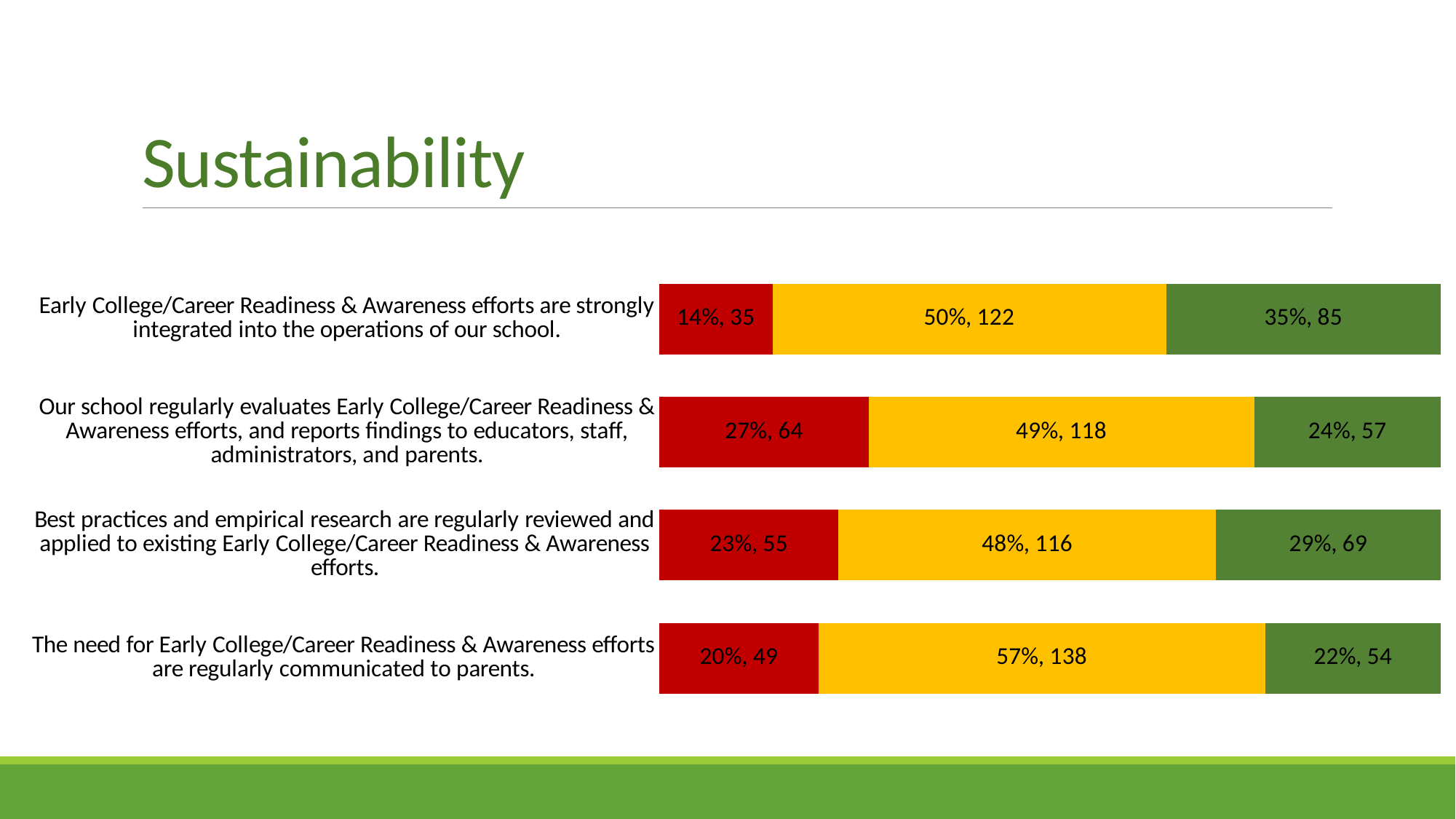

# Sustainability

### Chart

| Category | We are not doing this in our school. | We are doing this but could be doing better. | We do this well in our school. |
|---|---|---|---|
| Early College/Career Readiness & Awareness efforts are strongly integrated into the operations of our school. | 35.0 | 122.0 | 85.0 |
| Our school regularly evaluates Early College/Career Readiness & Awareness efforts, and reports findings to educators, staff, administrators, and parents. | 63.99999999999999 | 118.0 | 57.0 |
| Best practices and empirical research are regularly reviewed and applied to existing Early College/Career Readiness & Awareness efforts. | 55.0 | 116.0 | 69.0 |
| The need for Early College/Career Readiness & Awareness efforts are regularly communicated to parents. | 49.0 | 138.0 | 54.0 |